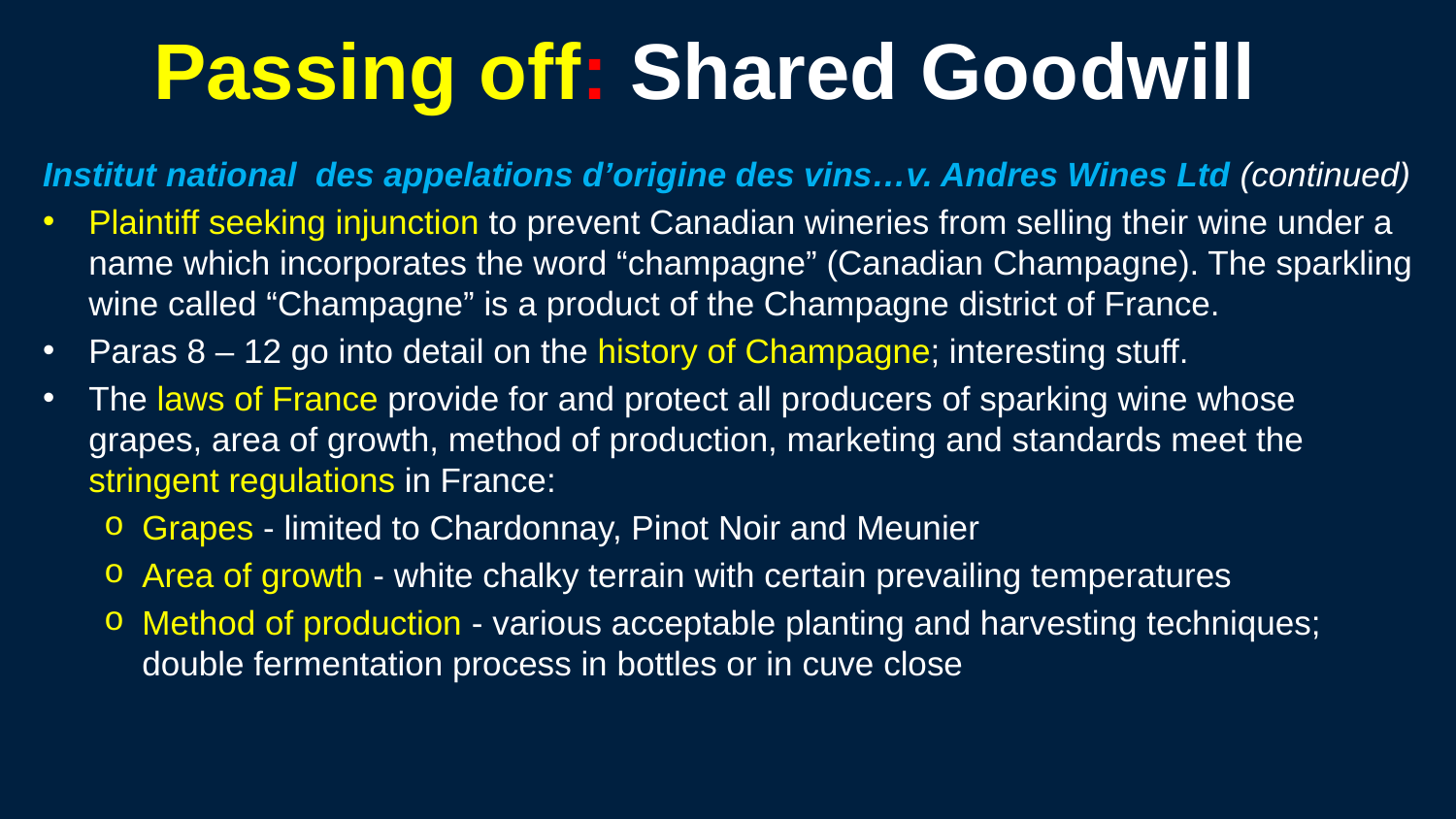

202
# Passing off: Shared Goodwill
Institut national  des appelations d’origine des vins…v. Andres Wines Ltd (continued)
Plaintiff seeking injunction to prevent Canadian wineries from selling their wine under a name which incorporates the word “champagne” (Canadian Champagne). The sparkling wine called “Champagne” is a product of the Champagne district of France.
Paras 8 – 12 go into detail on the history of Champagne; interesting stuff.
The laws of France provide for and protect all producers of sparking wine whose grapes, area of growth, method of production, marketing and standards meet the stringent regulations in France:
Grapes - limited to Chardonnay, Pinot Noir and Meunier
Area of growth - white chalky terrain with certain prevailing temperatures
Method of production - various acceptable planting and harvesting techniques; double fermentation process in bottles or in cuve close